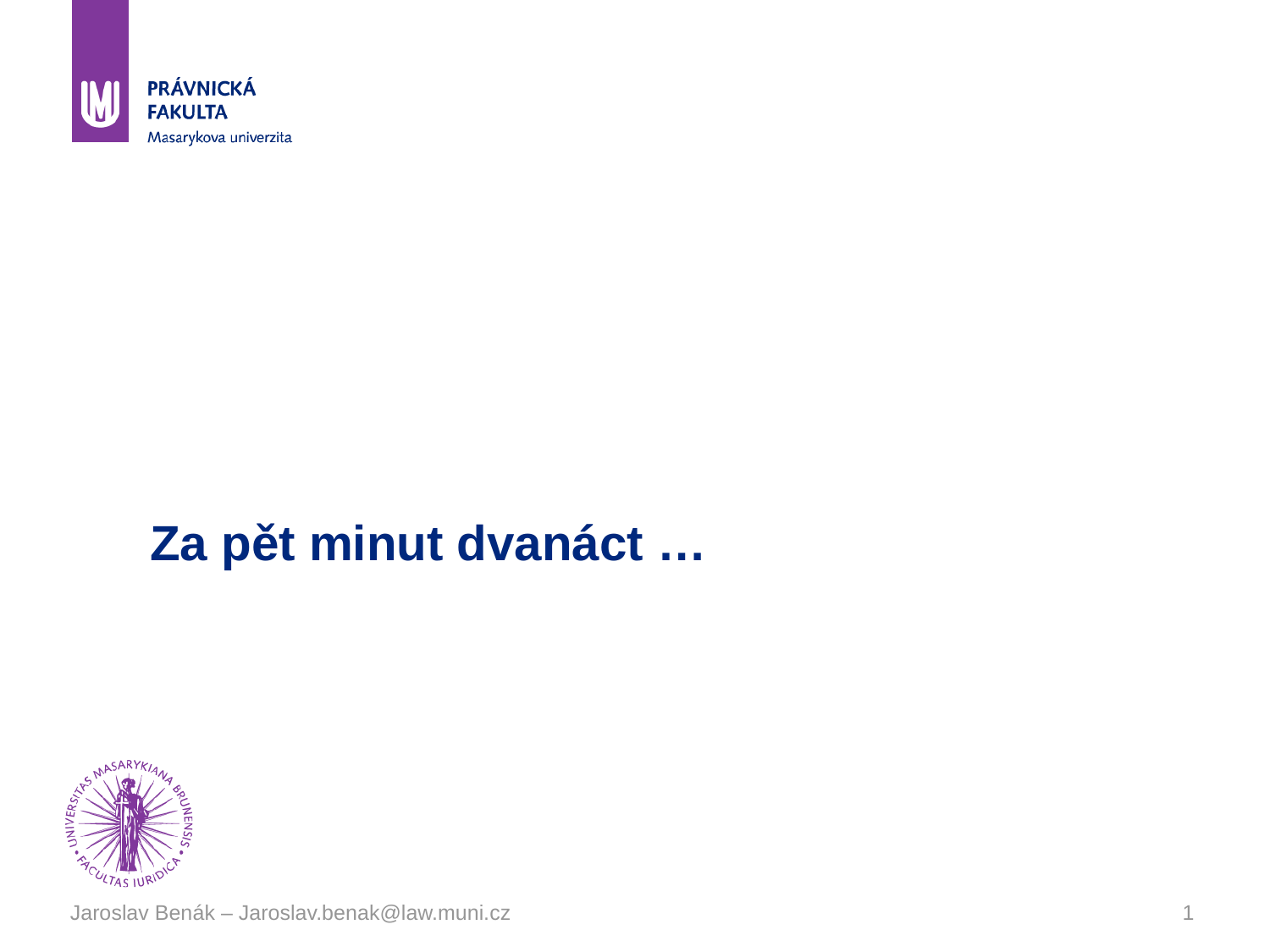

# Za pět minut dvanáct …
Jaroslav Benák – Jaroslav.benak@law.muni.cz
1